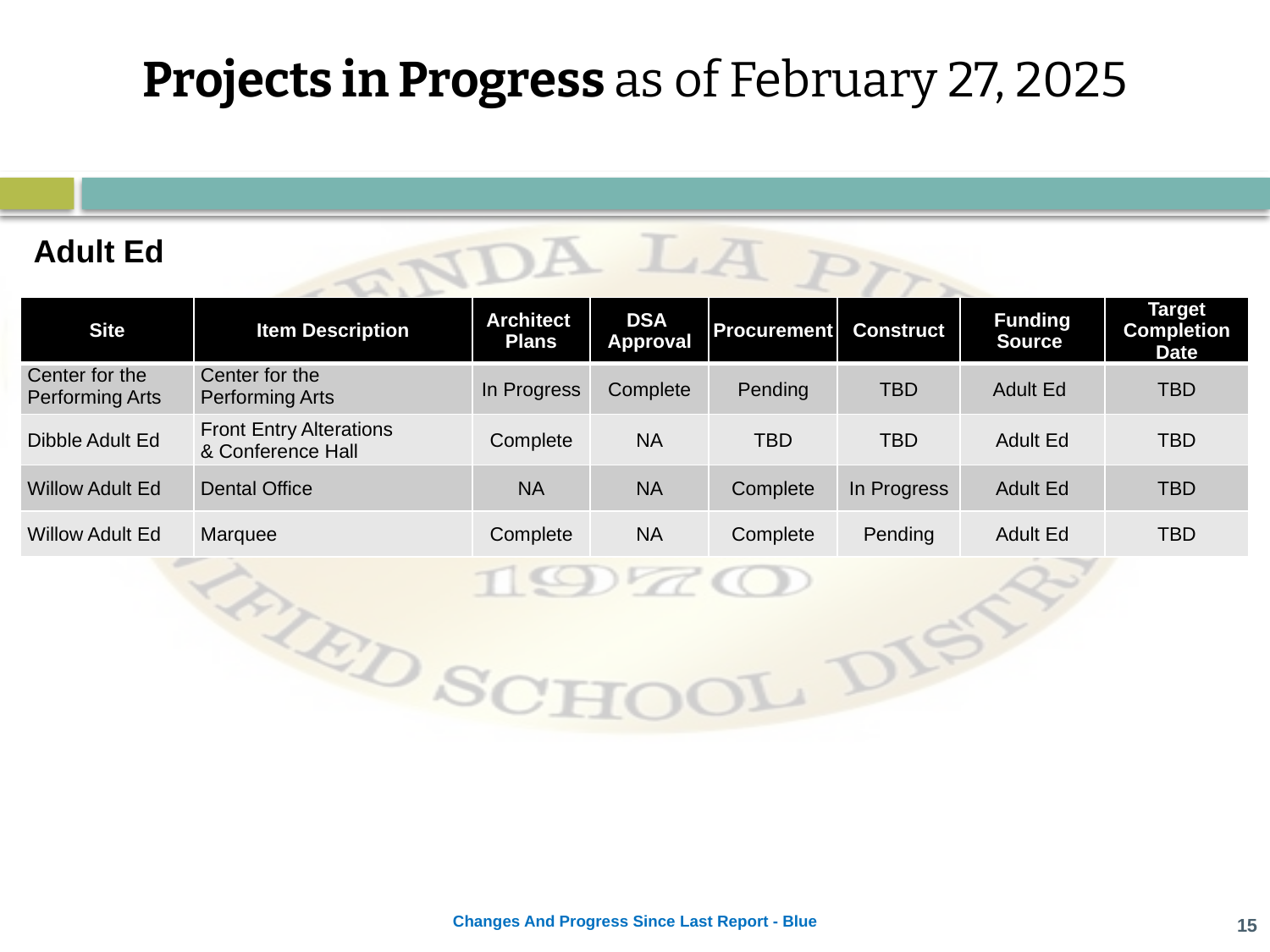

# Projects in Progress as of February 27, 2025
Adult Ed
| Site | Item Description | Architect  Plans | DSA  Approval | Procurement | Construct | Funding Source | Target Completion Date |
| --- | --- | --- | --- | --- | --- | --- | --- |
| Center for the Performing Arts | Center for the Performing Arts | In Progress | Complete | Pending | TBD | Adult Ed | TBD |
| Dibble Adult Ed | Front Entry Alterations & Conference Hall | Complete | NA | TBD | TBD | Adult Ed | TBD |
| Willow Adult Ed | Dental Office | NA | NA | Complete | In Progress | Adult Ed | TBD |
| Willow Adult Ed | Marquee | Complete | NA | Complete | Pending | Adult Ed | TBD |
15
Changes And Progress Since Last Report - Blue